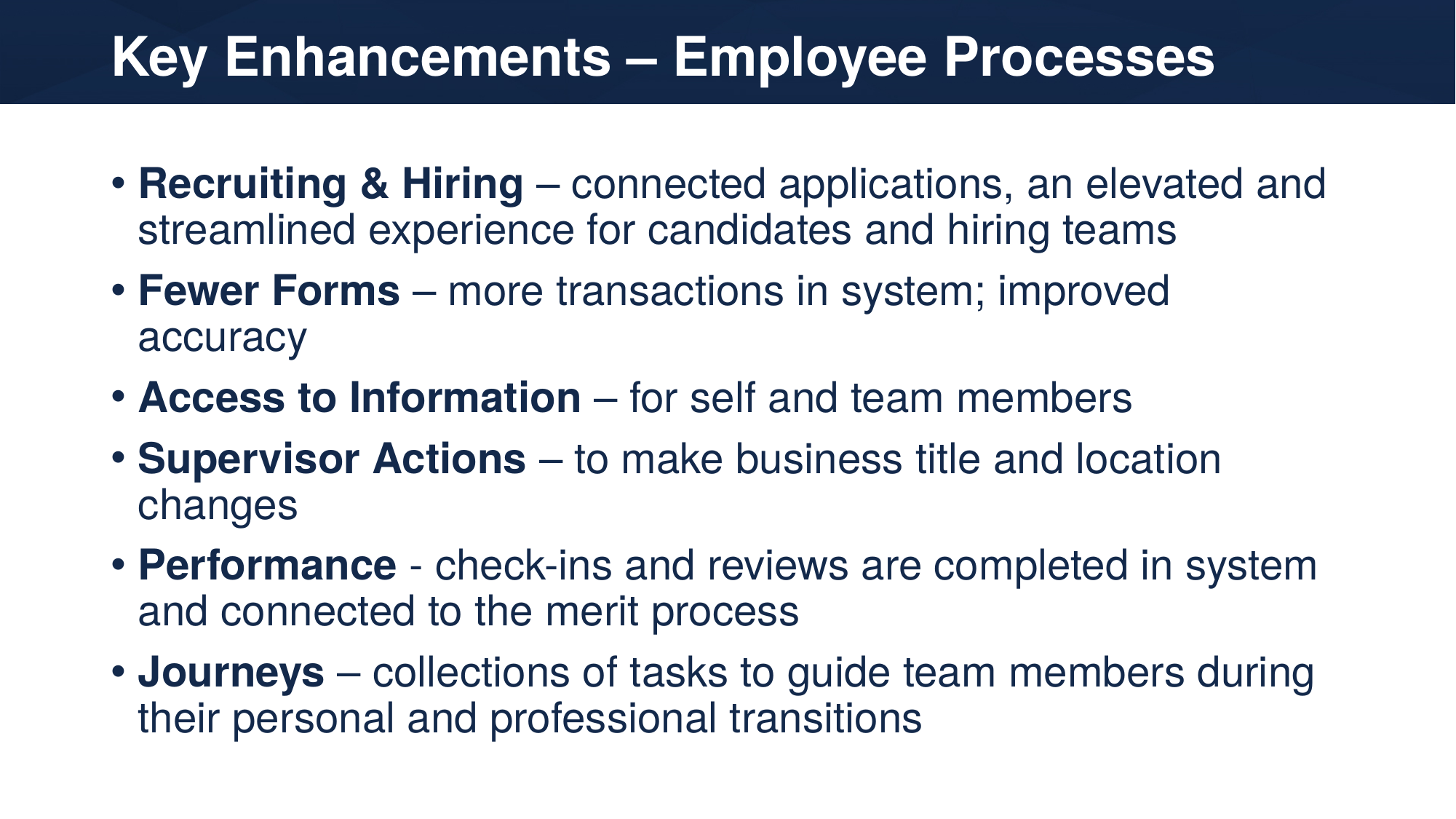

# Key Enhancements – Employee Processes
Recruiting & Hiring – connected applications, an elevated and streamlined experience for candidates and hiring teams
Fewer Forms – more transactions in system; improved accuracy
Access to Information – for self and team members
Supervisor Actions – to make business title and location changes
Performance - check-ins and reviews are completed in system and connected to the merit process
Journeys – collections of tasks to guide team members during their personal and professional transitions